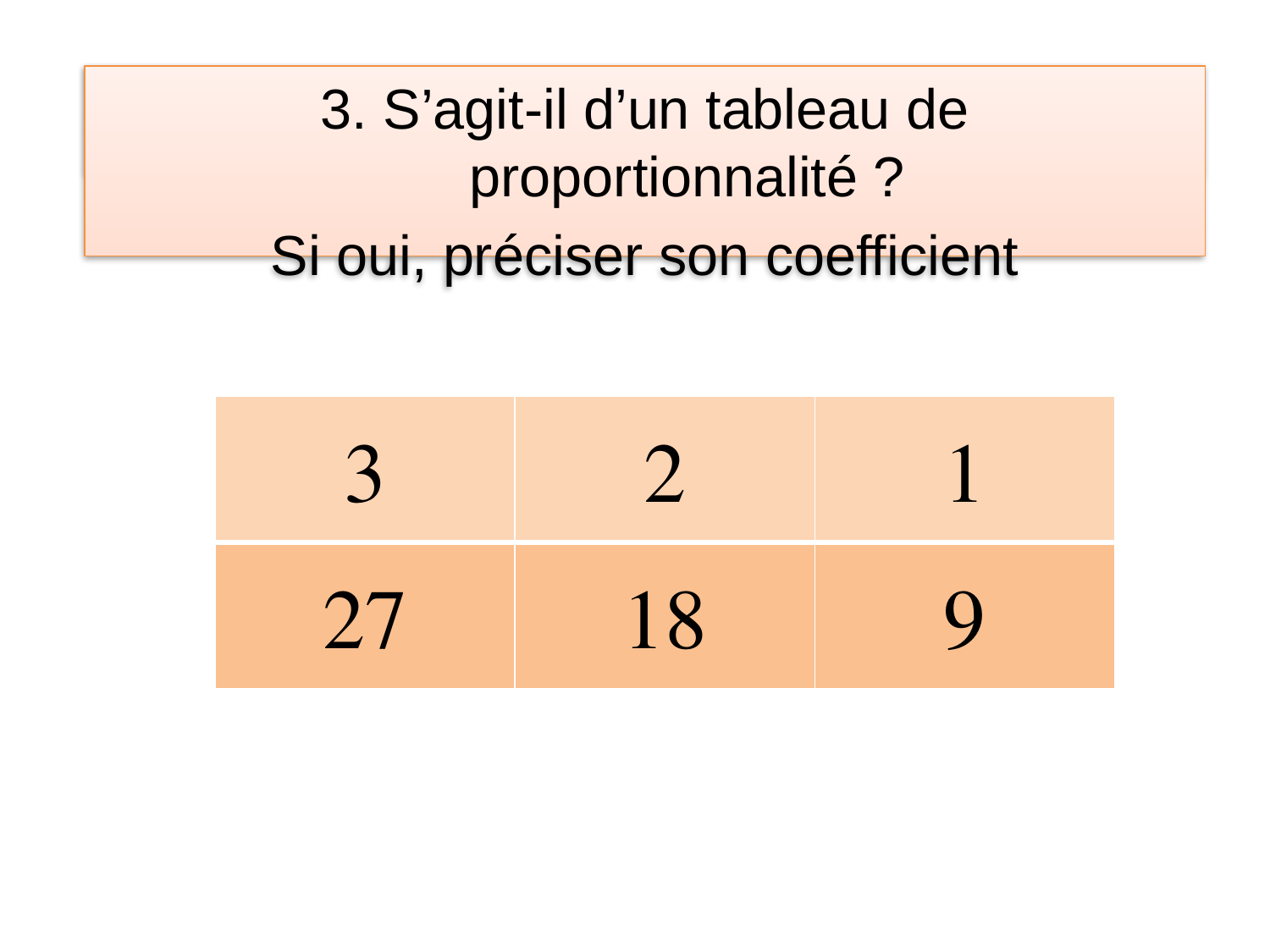

3. Compléter le tableau de proportionnalité suivant:
3. S’agit-il d’un tableau de proportionnalité ?

3. S’agit-il d’un tableau de proportionnalité ?
Si oui, préciser son coefficient

| 3 | 2 | 1 |
| --- | --- | --- |
| 27 | 18 | 9 |